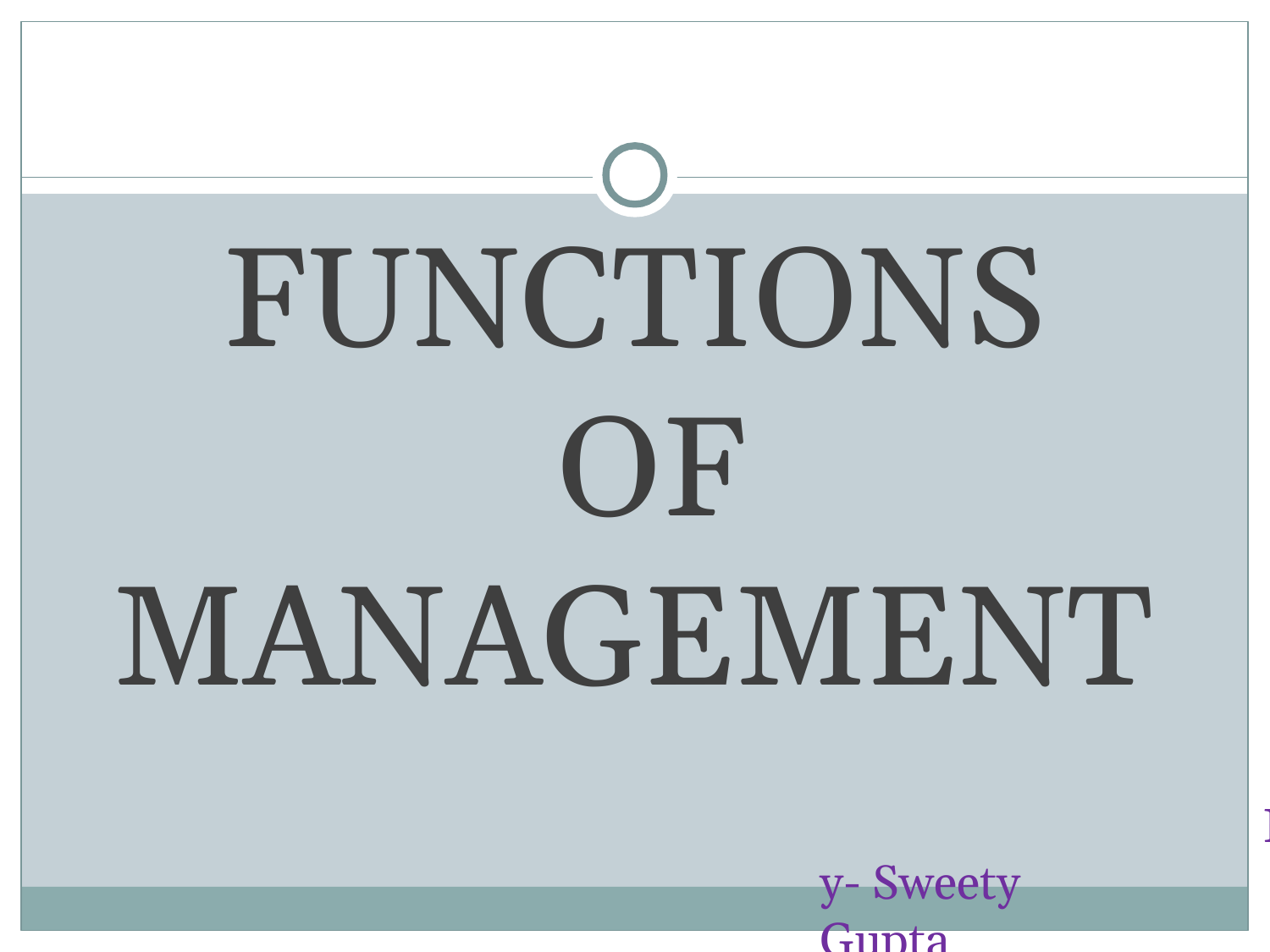

# FUNCTIONS
OF  MANAGEMENT
By- Sweety Gupta